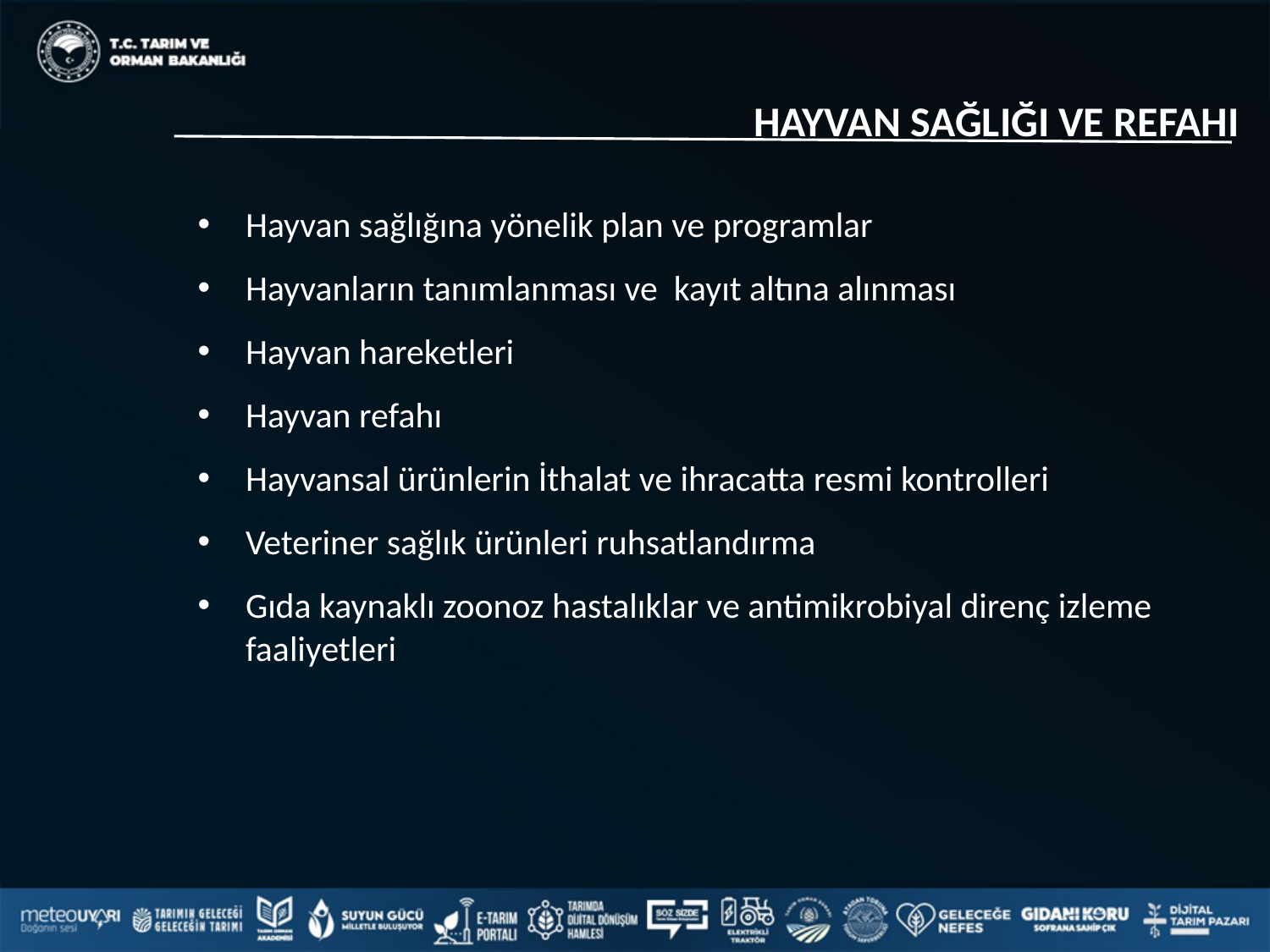

HAYVAN SAĞLIĞI VE REFAHI
Hayvan sağlığına yönelik plan ve programlar
Hayvanların tanımlanması ve  kayıt altına alınması
Hayvan hareketleri
Hayvan refahı
Hayvansal ürünlerin İthalat ve ihracatta resmi kontrolleri
Veteriner sağlık ürünleri ruhsatlandırma
Gıda kaynaklı zoonoz hastalıklar ve antimikrobiyal direnç izleme faaliyetleri